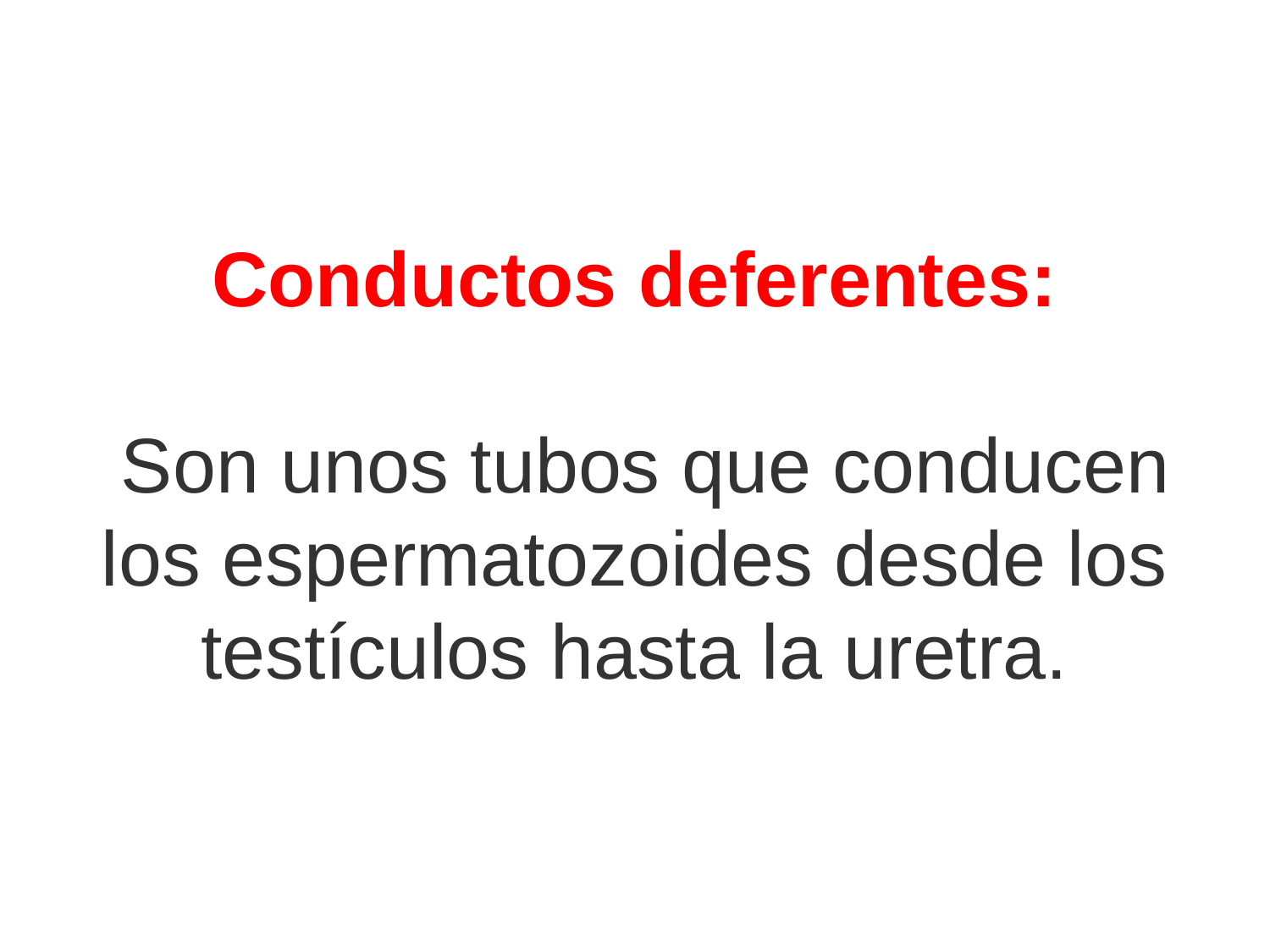

# Conductos deferentes:  Son unos tubos que conducen los espermatozoides desde los testículos hasta la uretra.